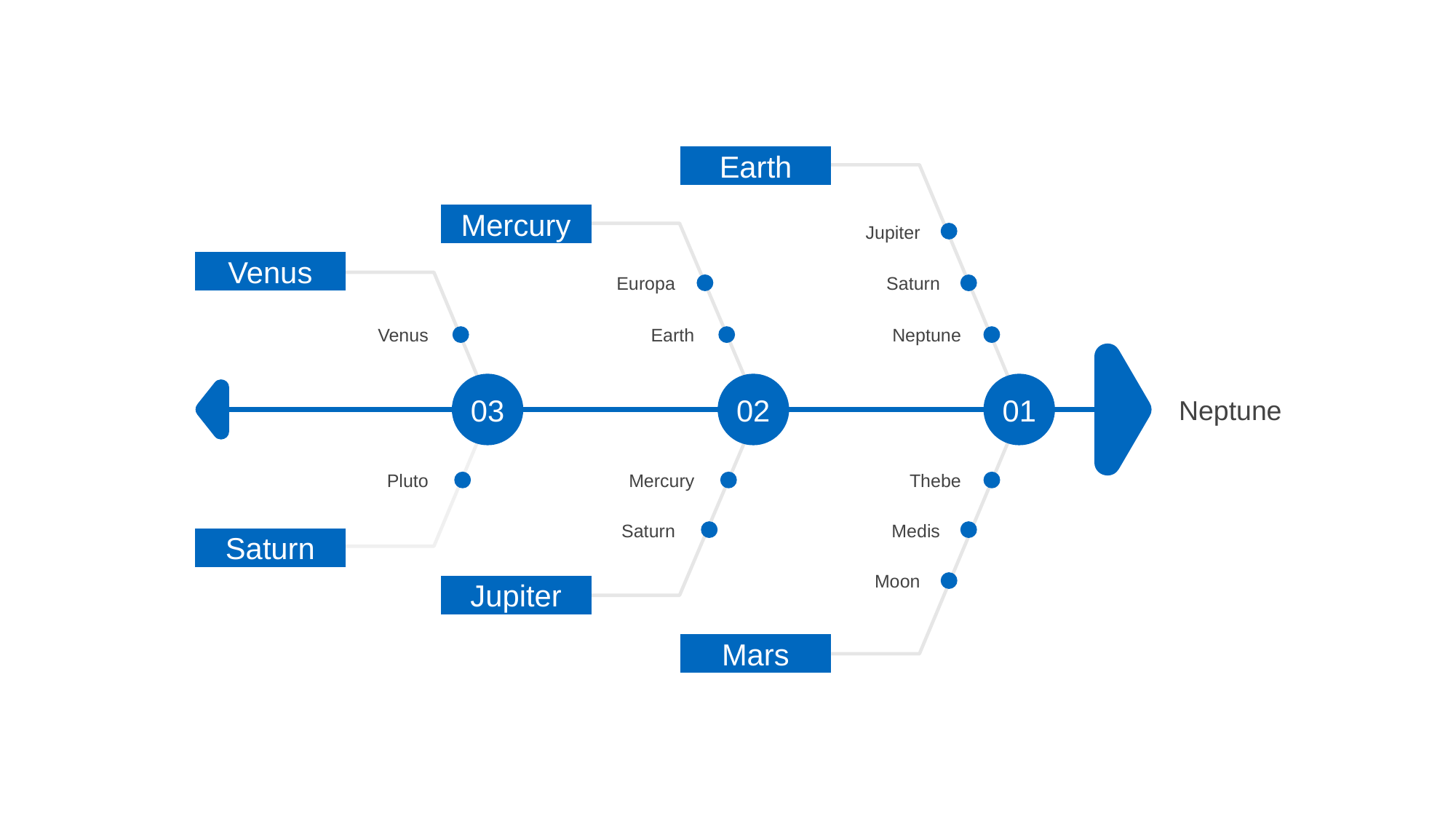

Earth

Jupiter

Saturn

Neptune

01

Thebe

Medis

Moon

Mars
Mercury

Europa

Earth

02

Mercury

Saturn

Jupiter
Venus

Venus

03

Pluto

Saturn

Neptune